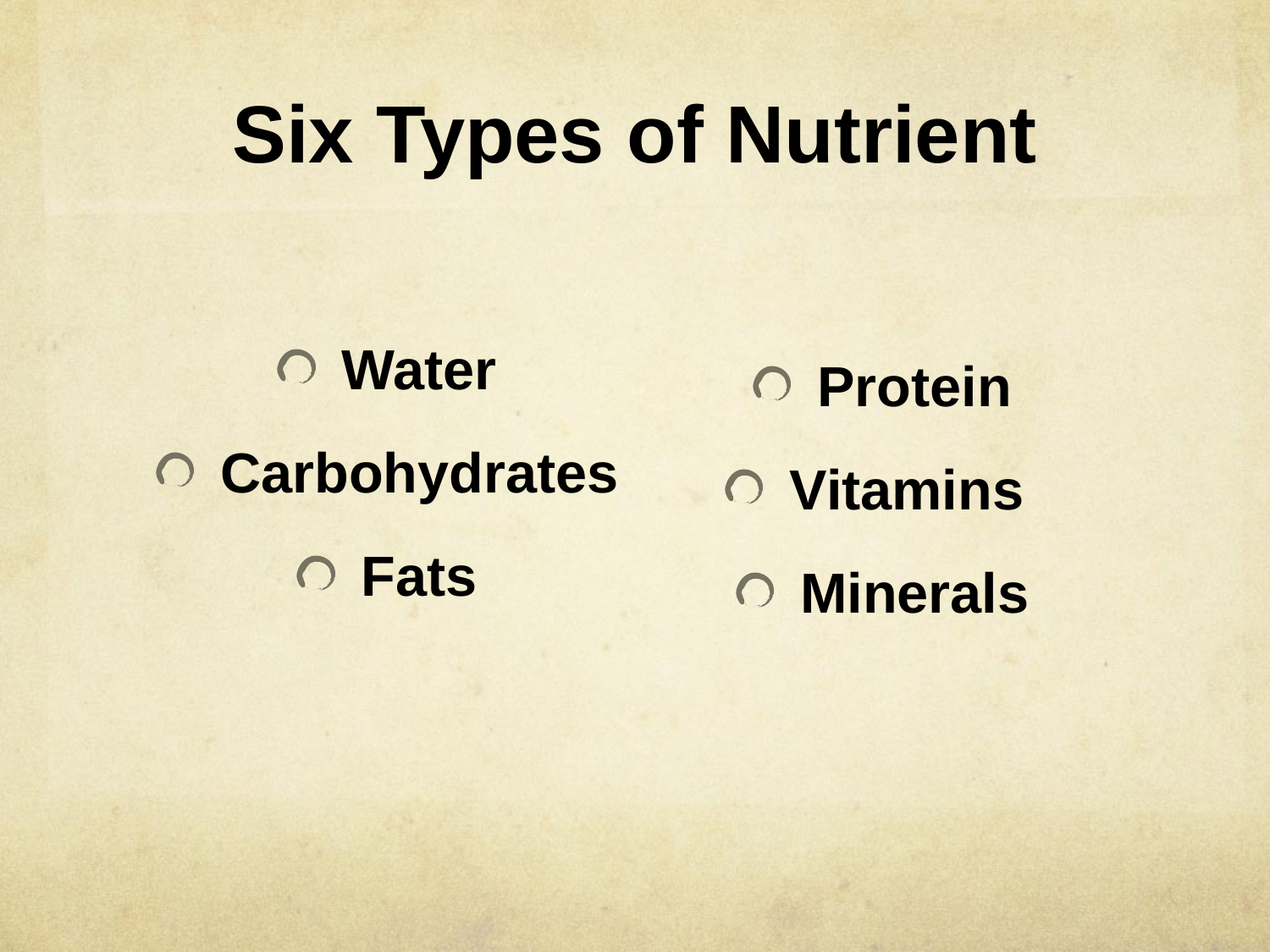

# Six Types of Nutrient

Water
Carbohydrates
Fats

Protein
Vitamins
Minerals